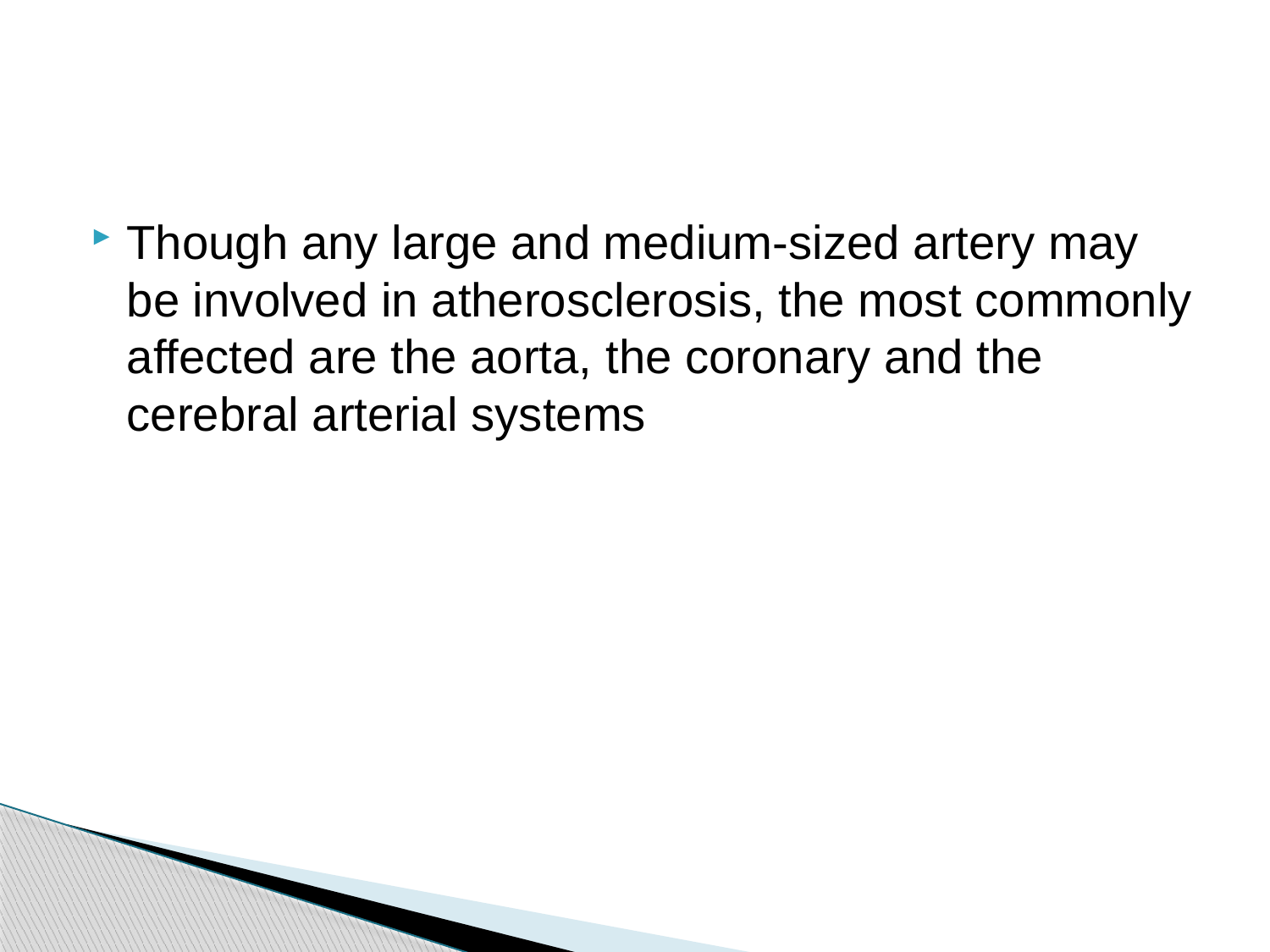

#
Though any large and medium-sized artery may be involved in atherosclerosis, the most commonly affected are the aorta, the coronary and the cerebral arterial systems